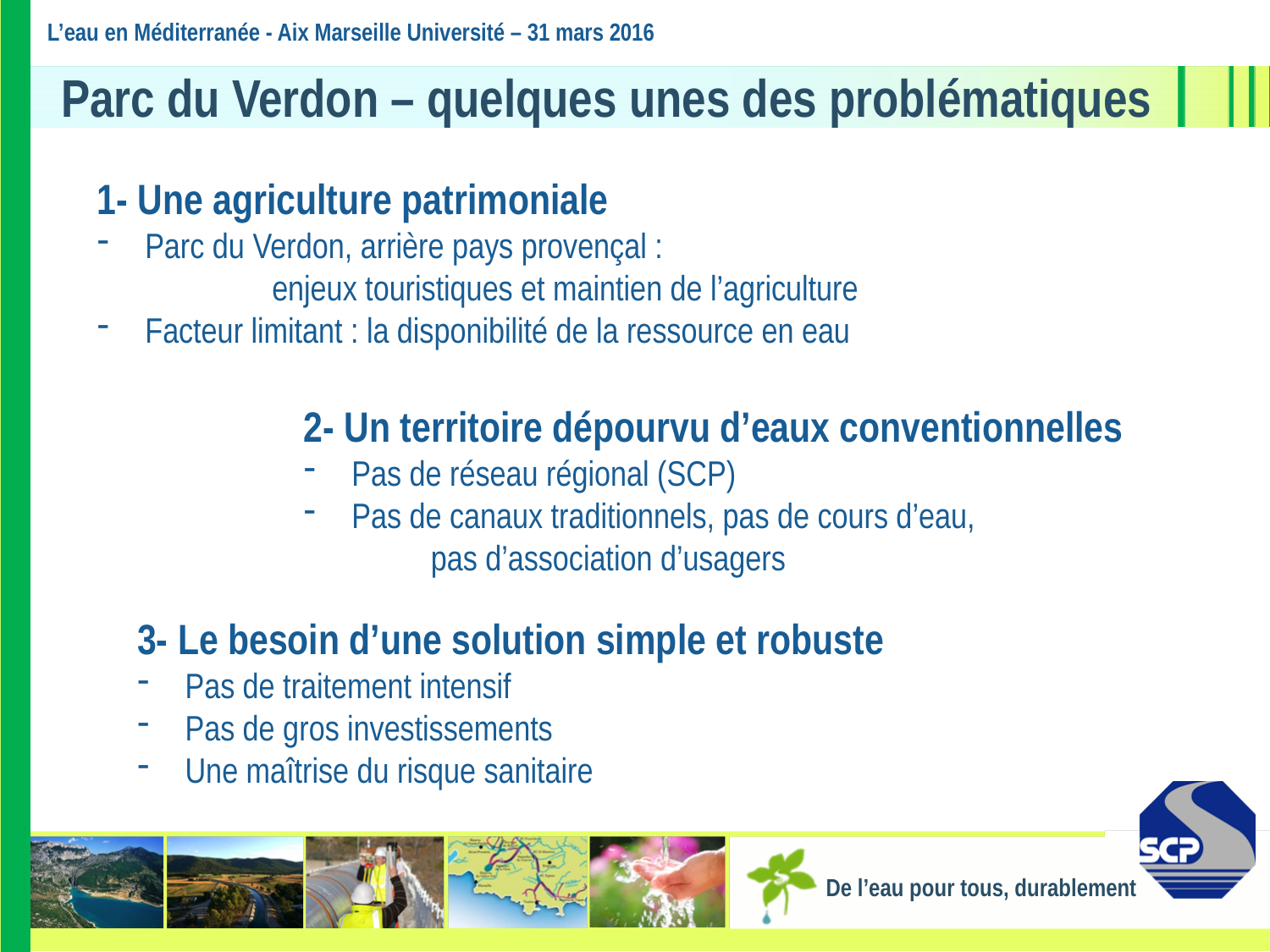

L’eau en Méditerranée - Aix Marseille Université – 31 mars 2016
Parc du Verdon – quelques unes des problématiques
1- Une agriculture patrimoniale
Parc du Verdon, arrière pays provençal :
	enjeux touristiques et maintien de l’agriculture
Facteur limitant : la disponibilité de la ressource en eau
2- Un territoire dépourvu d’eaux conventionnelles
Pas de réseau régional (SCP)
Pas de canaux traditionnels, pas de cours d’eau,
	pas d’association d’usagers
3- Le besoin d’une solution simple et robuste
Pas de traitement intensif
Pas de gros investissements
Une maîtrise du risque sanitaire